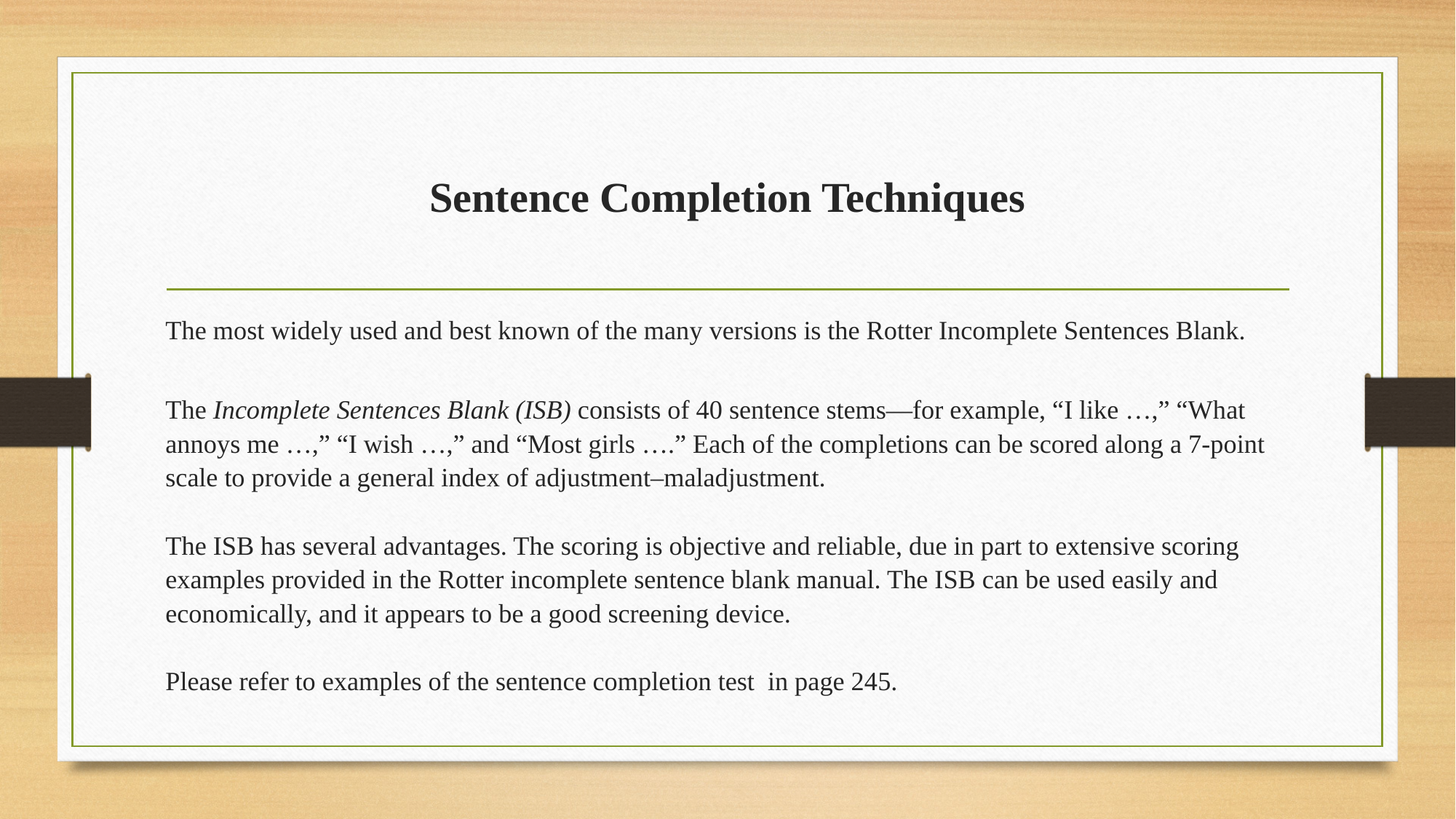

# Sentence Completion Techniques
The most widely used and best known of the many versions is the Rotter Incomplete Sentences Blank.

The Incomplete Sentences Blank (ISB) consists of 40 sentence stems—for example, “I like …,” “What annoys me …,” “I wish …,” and “Most girls ….” Each of the completions can be scored along a 7-point scale to provide a general index of adjustment–maladjustment.

The ISB has several advantages. The scoring is objective and reliable, due in part to extensive scoring examples provided in the Rotter incomplete sentence blank manual. The ISB can be used easily and economically, and it appears to be a good screening device.

Please refer to examples of the sentence completion test  in page 245.